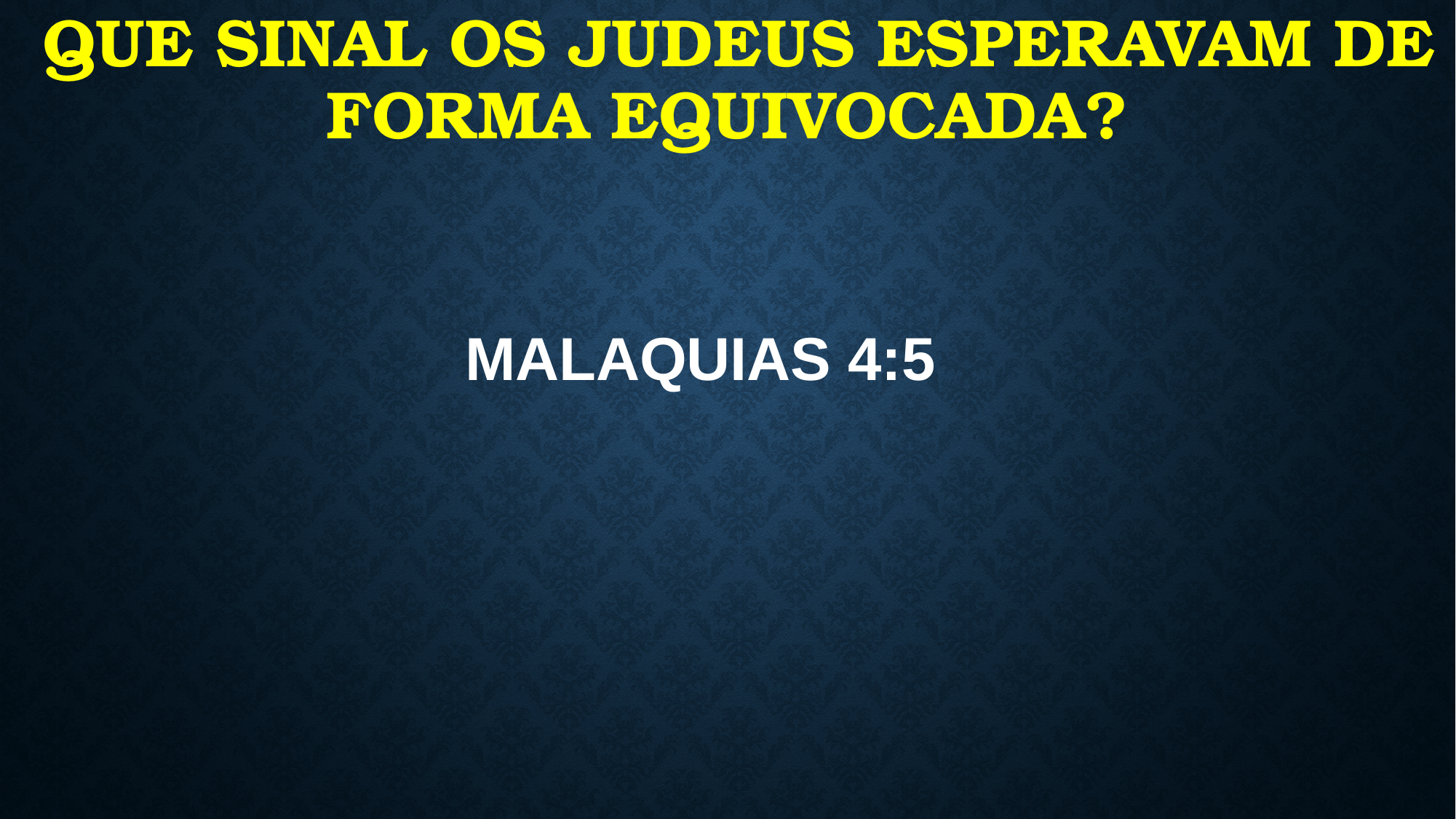

# que sinal os judeus esperavam de forma equivocada?

MALAQUIAS 4:5